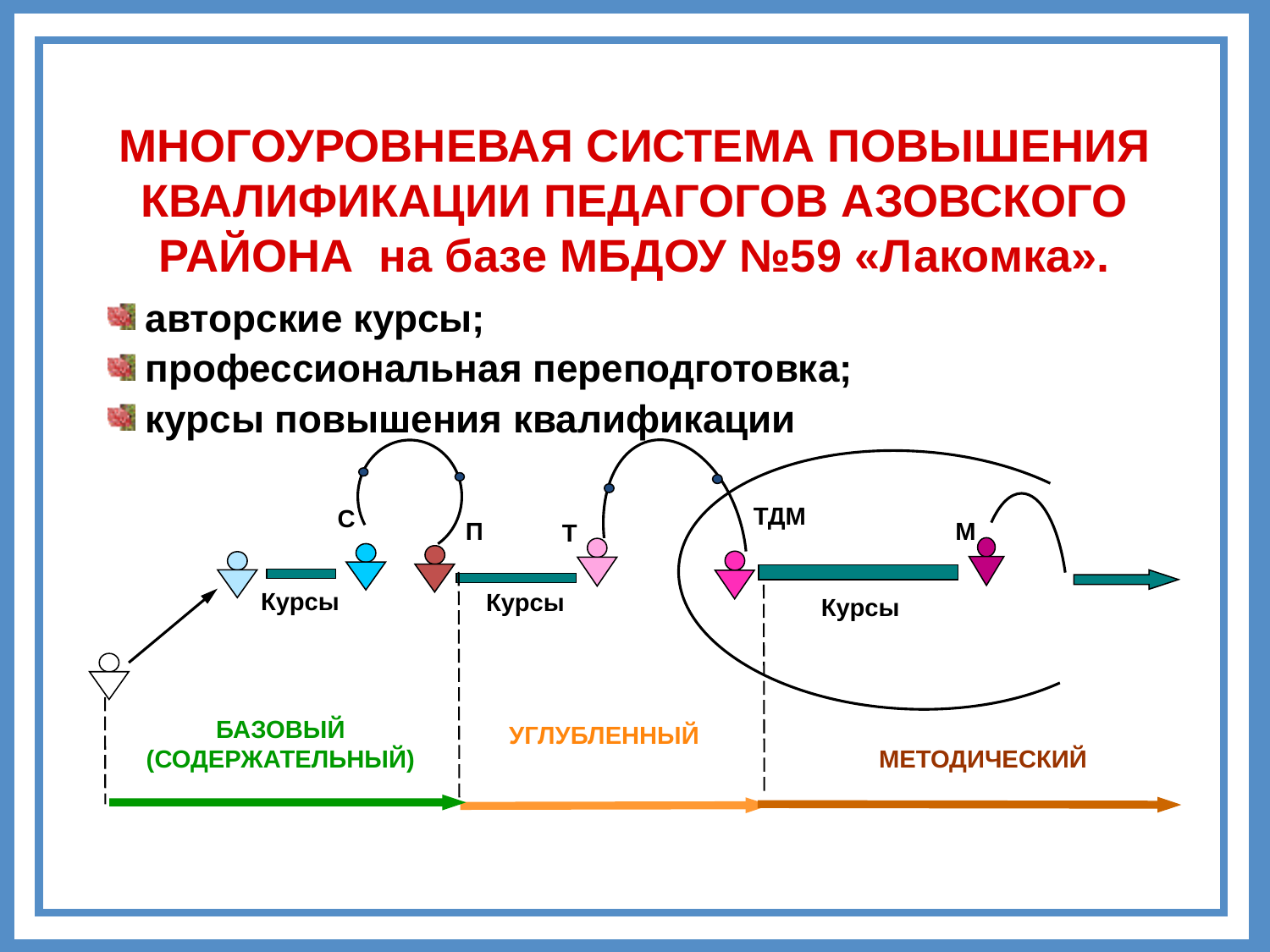

МНОГОУРОВНЕВАЯ СИСТЕМА ПОВЫШЕНИЯ КВАЛИФИКАЦИИ ПЕДАГОГОВ АЗОВСКОГО РАЙОНА  на базе МБДОУ №59 «Лакомка».
 авторские курсы;
 профессиональная переподготовка;
 курсы повышения квалификации

ТДМ

М

Курсы

МЕТОДИЧЕСКИЙ

С

П

Т

УГЛУБЛЕННЫЙ

Курсы

БАЗОВЫЙ
(СОДЕРЖАТЕЛЬНЫЙ)

Курсы